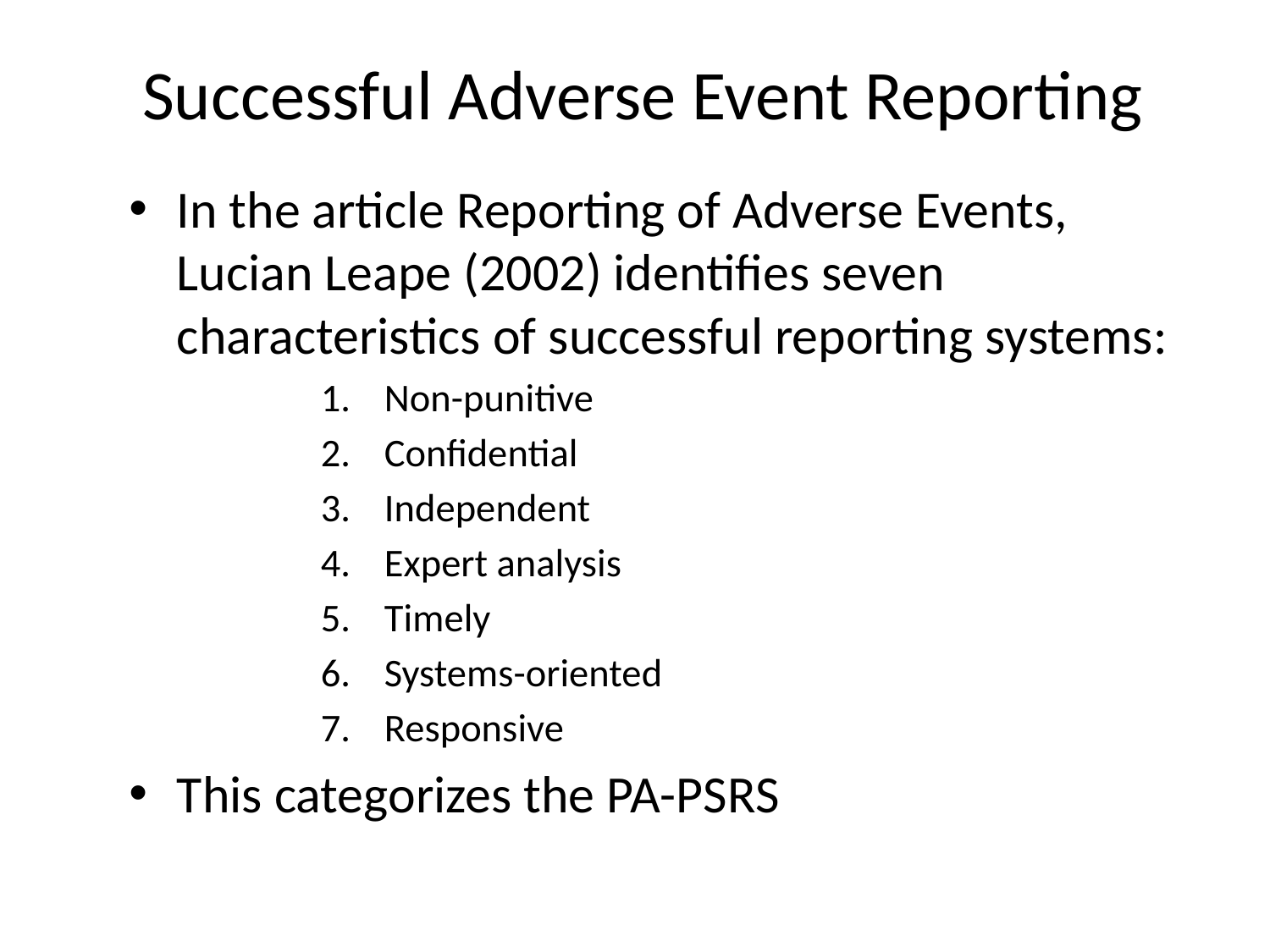

# Successful Adverse Event Reporting
In the article Reporting of Adverse Events, Lucian Leape (2002) identifies seven characteristics of successful reporting systems:
Non-punitive
Confidential
Independent
Expert analysis
Timely
Systems-oriented
Responsive
This categorizes the PA-PSRS